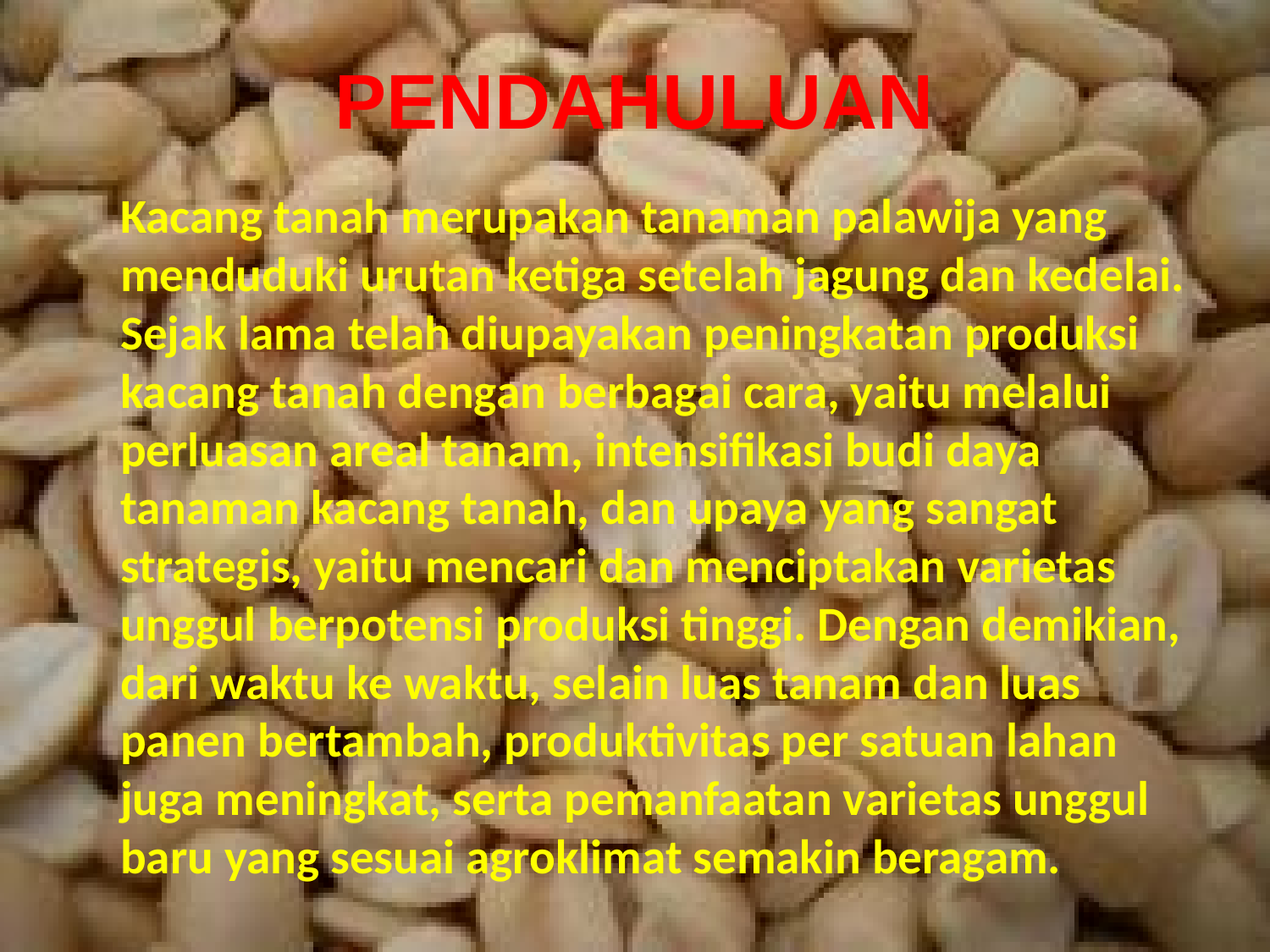

# PENDAHULUAN
	Kacang tanah merupakan tanaman palawija yang menduduki urutan ketiga setelah jagung dan kedelai. Sejak lama telah diupayakan peningkatan produksi kacang tanah dengan berbagai cara, yaitu melalui perluasan areal tanam, intensifikasi budi daya tanaman kacang tanah, dan upaya yang sangat strategis, yaitu mencari dan menciptakan varietas unggul berpotensi produksi tinggi. Dengan demikian, dari waktu ke waktu, selain luas tanam dan luas panen bertambah, produktivitas per satuan lahan juga meningkat, serta pemanfaatan varietas unggul baru yang sesuai agroklimat semakin beragam.